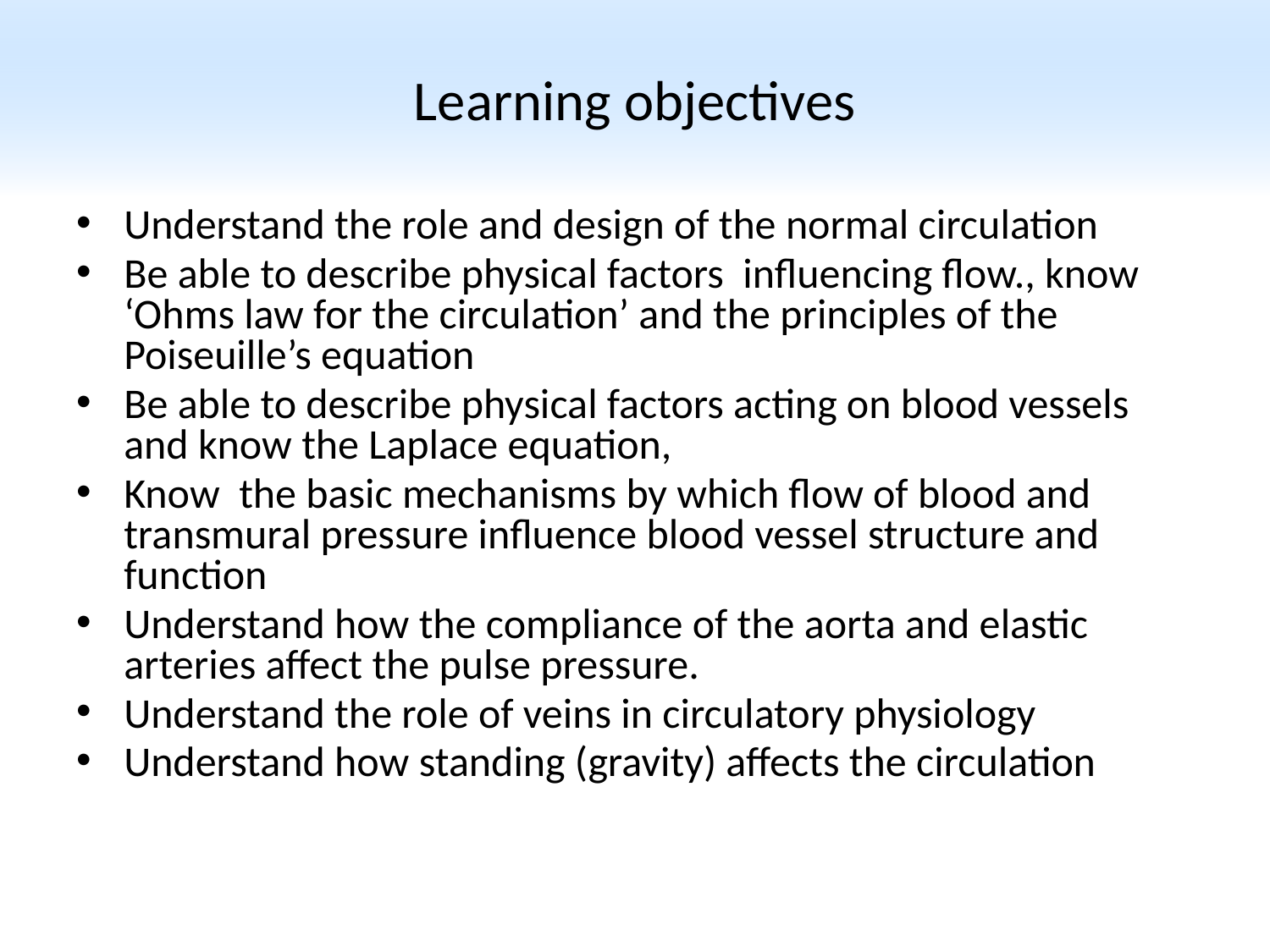

# Learning objectives
Understand the role and design of the normal circulation
Be able to describe physical factors  influencing flow., know ‘Ohms law for the circulation’ and the principles of the  Poiseuille’s equation
Be able to describe physical factors acting on blood vessels and know the Laplace equation,
Know  the basic mechanisms by which flow of blood and transmural pressure influence blood vessel structure and function
Understand how the compliance of the aorta and elastic arteries affect the pulse pressure.
Understand the role of veins in circulatory physiology
Understand how standing (gravity) affects the circulation